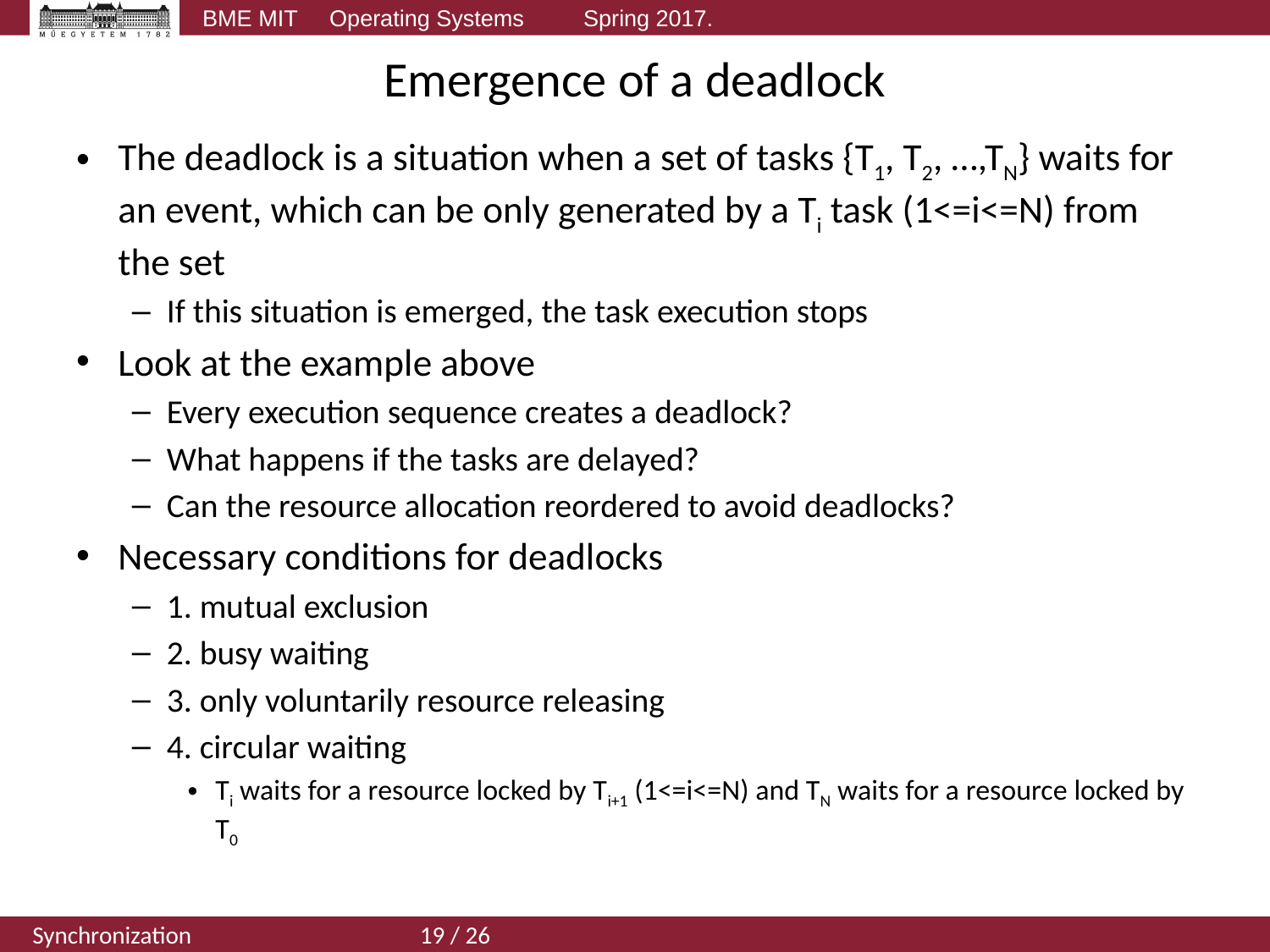

# Emergence of a deadlock
The deadlock is a situation when a set of tasks {T1, T2, …,TN} waits for an event, which can be only generated by a Ti task (1<=i<=N) from the set
If this situation is emerged, the task execution stops
Look at the example above
Every execution sequence creates a deadlock?
What happens if the tasks are delayed?
Can the resource allocation reordered to avoid deadlocks?
Necessary conditions for deadlocks
1. mutual exclusion
2. busy waiting
3. only voluntarily resource releasing
4. circular waiting
Ti waits for a resource locked by Ti+1 (1<=i<=N) and TN waits for a resource locked by T0